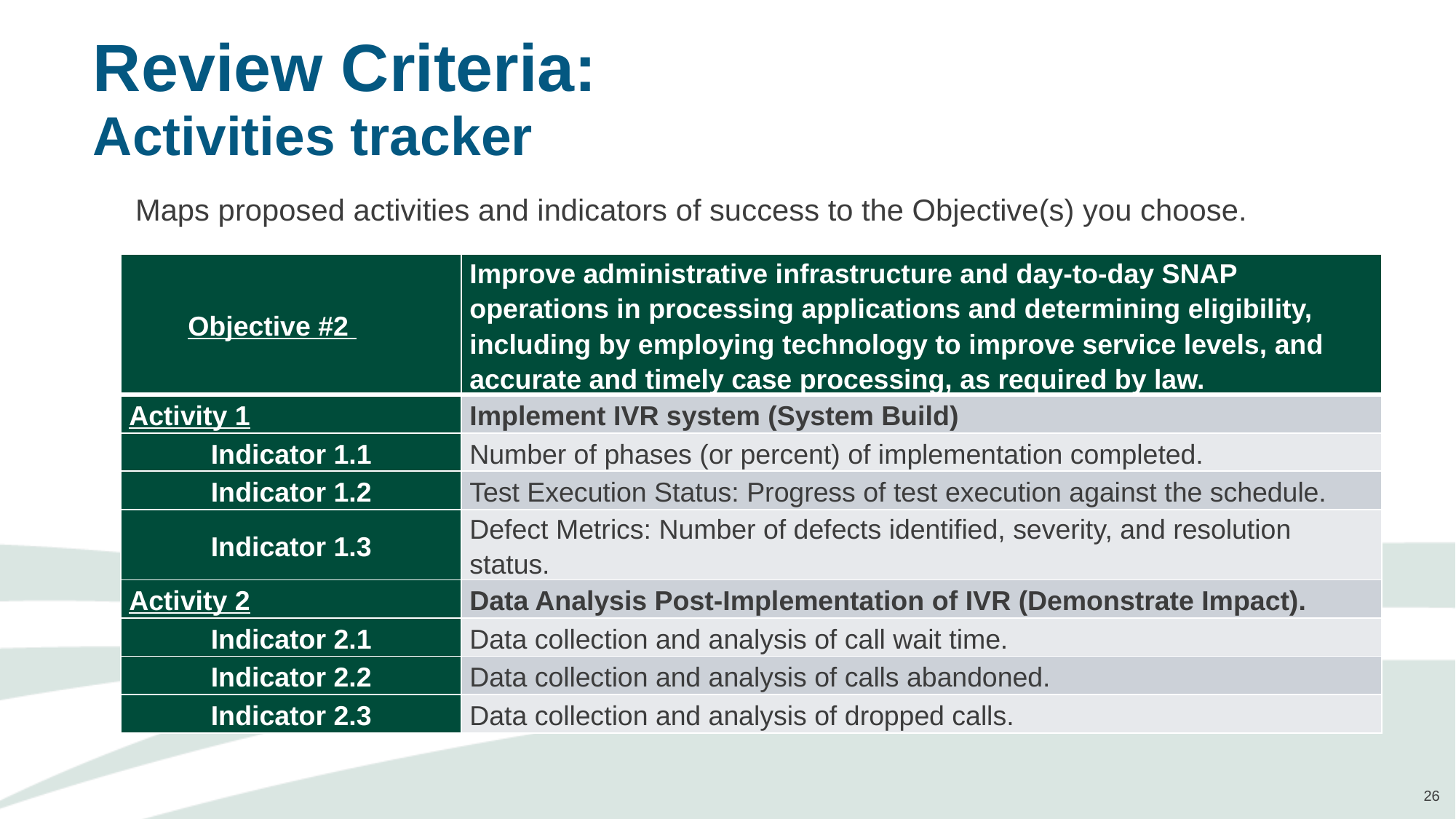

# Review Criteria: Activities tracker
Maps proposed activities and indicators of success to the Objective(s) you choose.

| Objective #2 | Improve administrative infrastructure and day-to-day SNAP operations in processing applications and determining eligibility, including by employing technology to improve service levels, and accurate and timely case processing, as required by law. |
| --- | --- |
| Activity 1 | Implement IVR system (System Build) |
| Indicator 1.1 | Number of phases (or percent) of implementation completed. |
| Indicator 1.2 | Test Execution Status: Progress of test execution against the schedule. |
| Indicator 1.3 | Defect Metrics: Number of defects identified, severity, and resolution status. |
| Activity 2 | Data Analysis Post-Implementation of IVR (Demonstrate Impact). |
| Indicator 2.1 | Data collection and analysis of call wait time. |
| Indicator 2.2 | Data collection and analysis of calls abandoned. |
| Indicator 2.3 | Data collection and analysis of dropped calls. |